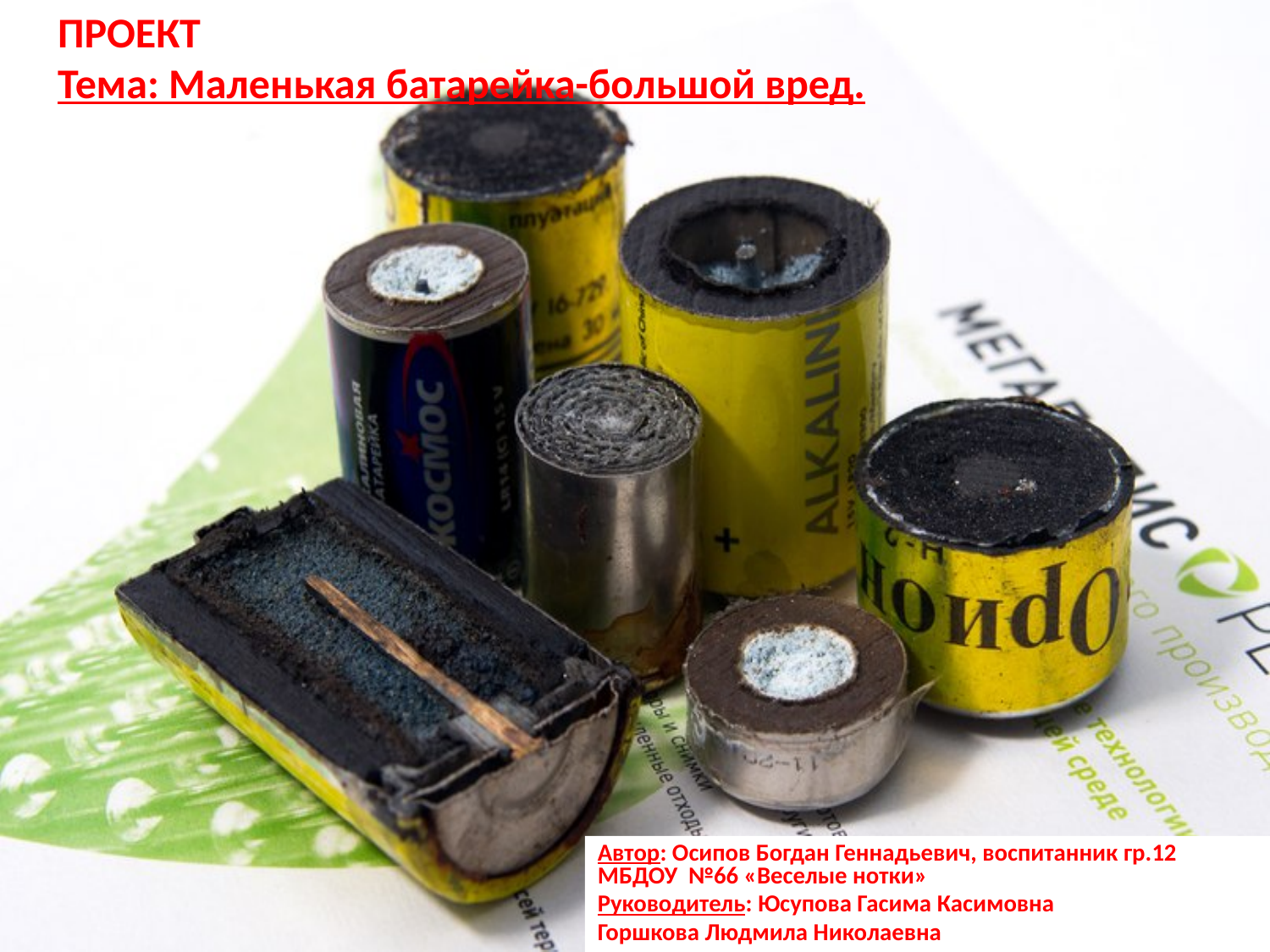

# ПРОЕКТ Тема: Маленькая батарейка-большой вред.
Автор: Осипов Богдан Геннадьевич, воспитанник гр.12 МБДОУ  №66 «Веселые нотки»
Руководитель: Юсупова Гасима Касимовна
Горшкова Людмила Николаевна